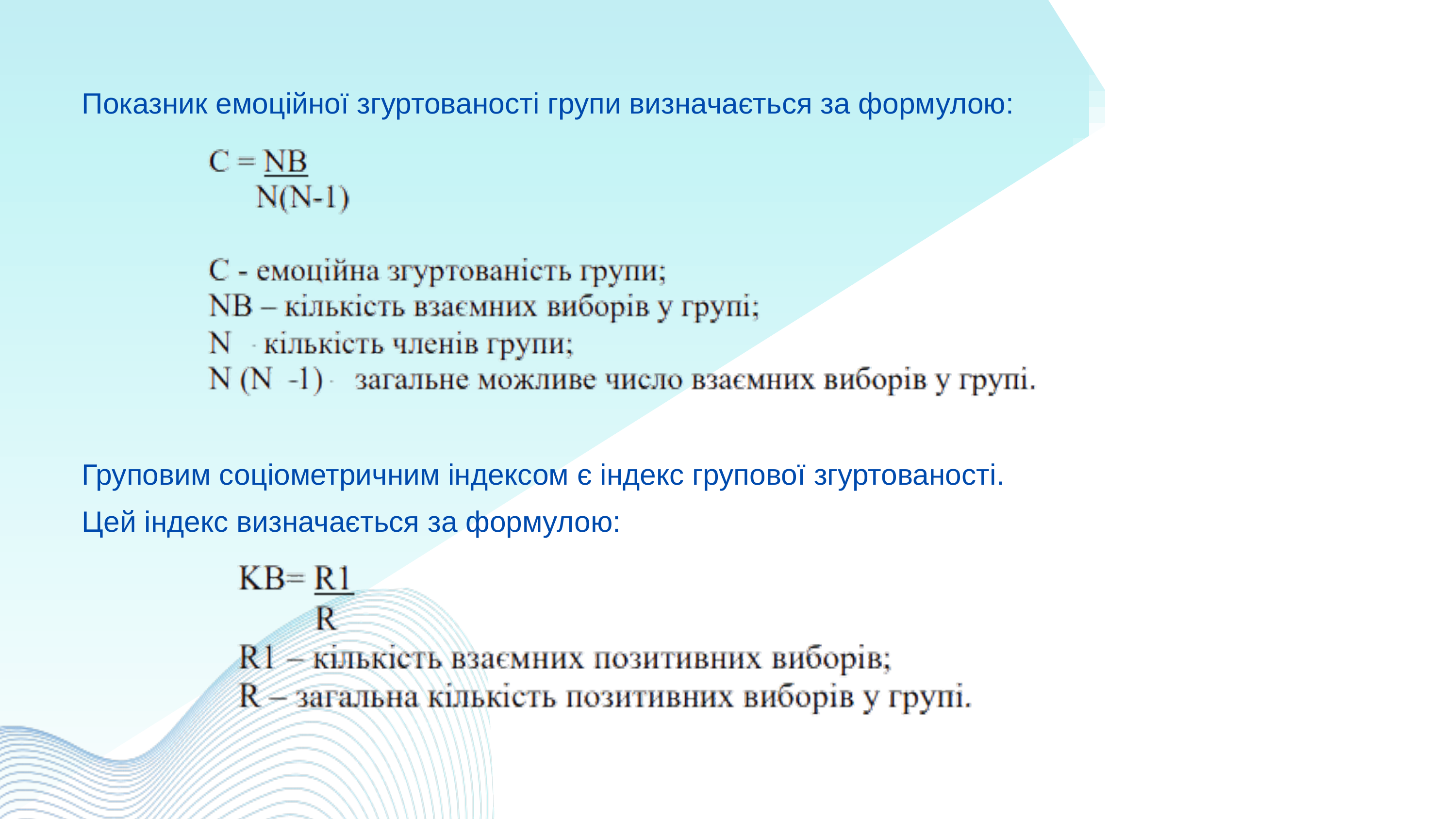

Показник емоційної згуртованості групи визначається за формулою:

Груповим соціометричним індексом є індекс групової згуртованості.
Цей індекс визначається за формулою: